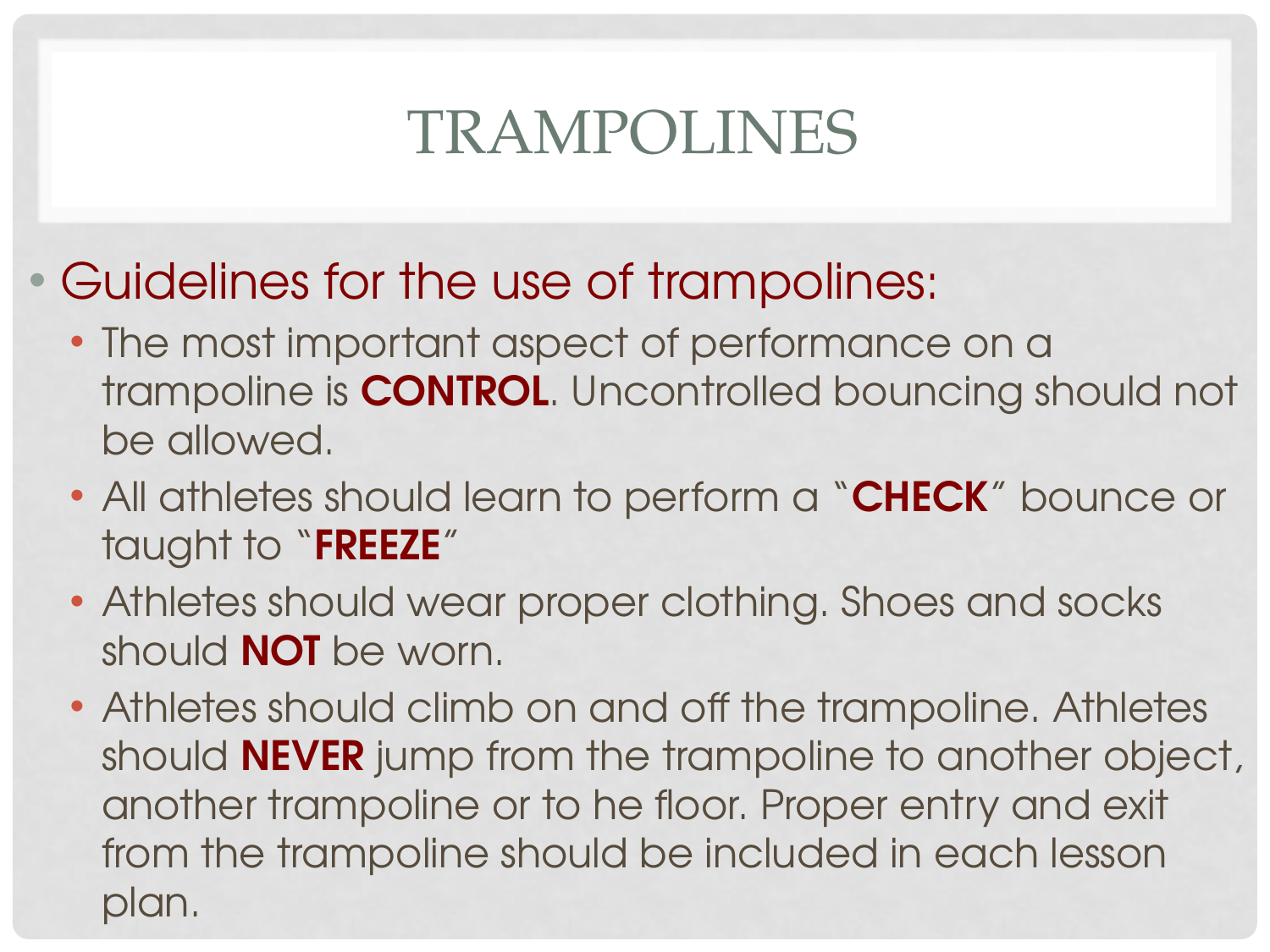

# trampolines
Guidelines for the use of trampolines:
The most important aspect of performance on a trampoline is CONTROL. Uncontrolled bouncing should not be allowed.
All athletes should learn to perform a “CHECK” bounce or taught to “FREEZE”
Athletes should wear proper clothing. Shoes and socks should NOT be worn.
Athletes should climb on and off the trampoline. Athletes should NEVER jump from the trampoline to another object, another trampoline or to he floor. Proper entry and exit from the trampoline should be included in each lesson plan.